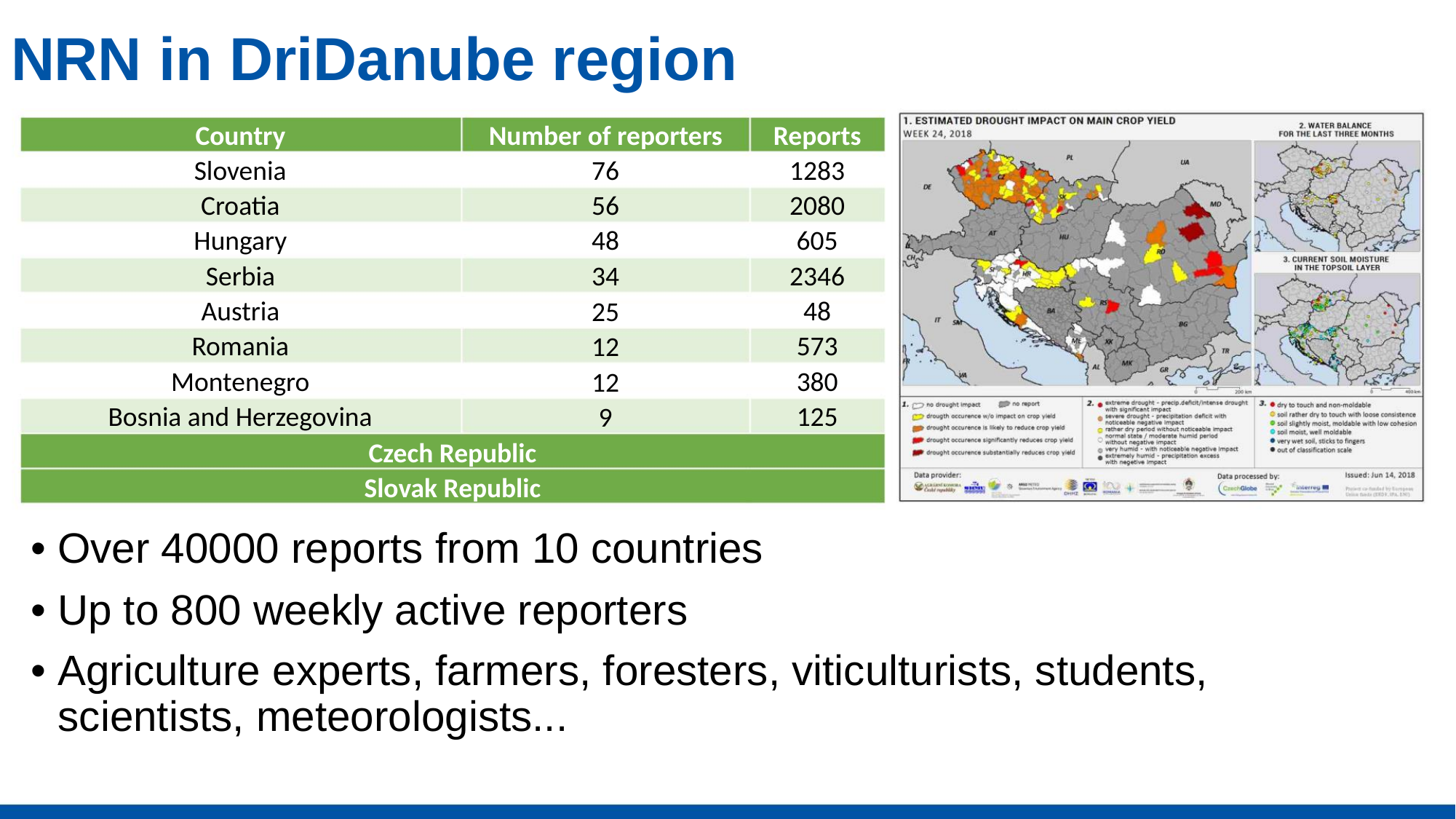

NRN in DriDanube region
Country
Slovenia
Croatia
Number of reporters
Reports
1283
2080
605
76
56
48
34
25
12
12
9
Hungary
Serbia
2346
48
Austria
Romania
573
380
Montenegro
Bosnia and Herzegovina
125
Czech Republic
Slovak Republic
• Over 40000 reports from 10 countries
• Up to 800 weekly active reporters
• Agriculture experts, farmers, foresters, viticulturists, students,
scientists, meteorologists...